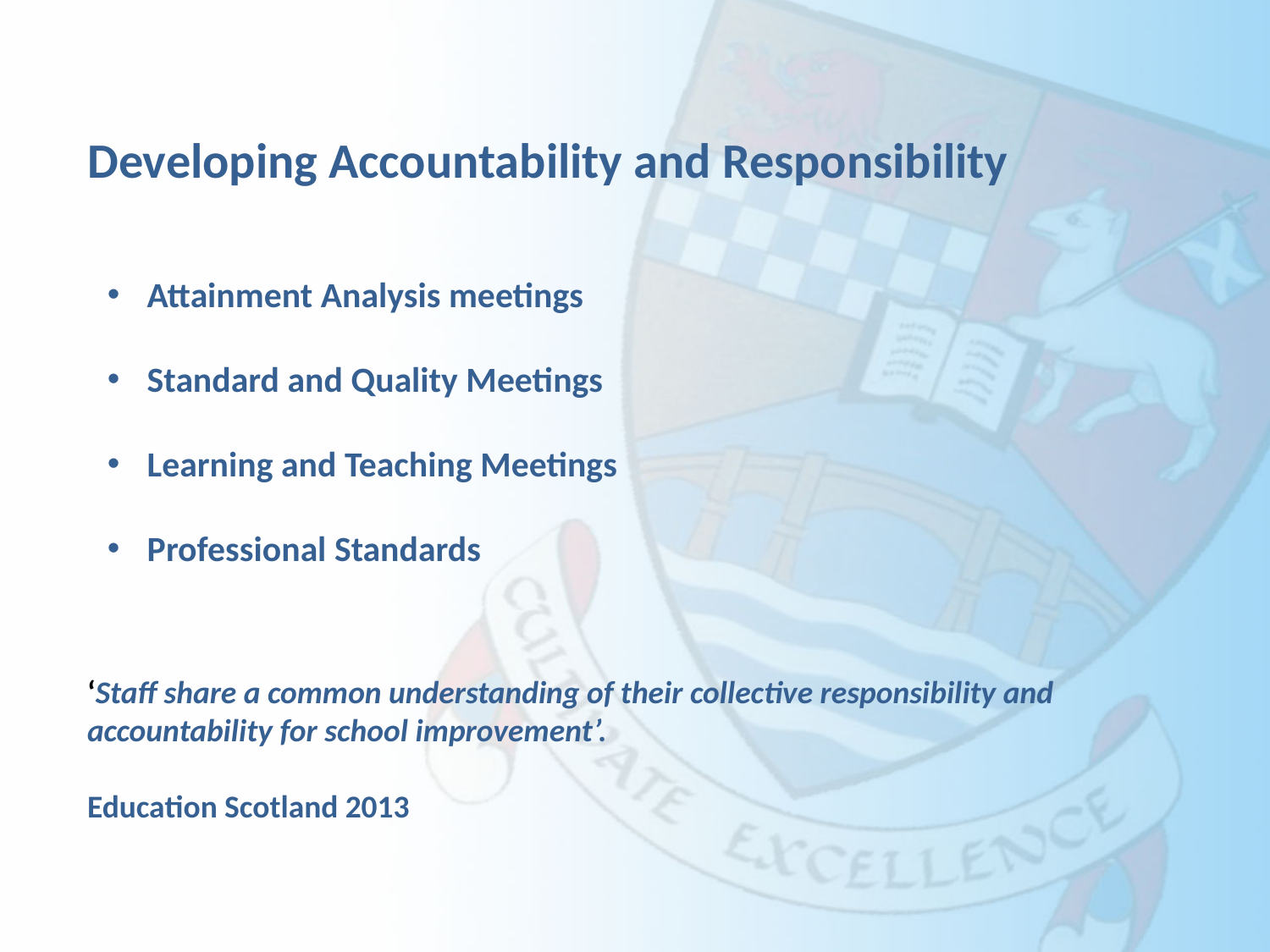

Developing Accountability and Responsibility
Attainment Analysis meetings

Standard and Quality Meetings

Learning and Teaching Meetings

Professional Standards
‘Staff share a common understanding of their collective responsibility and accountability for school improvement’.

Education Scotland 2013